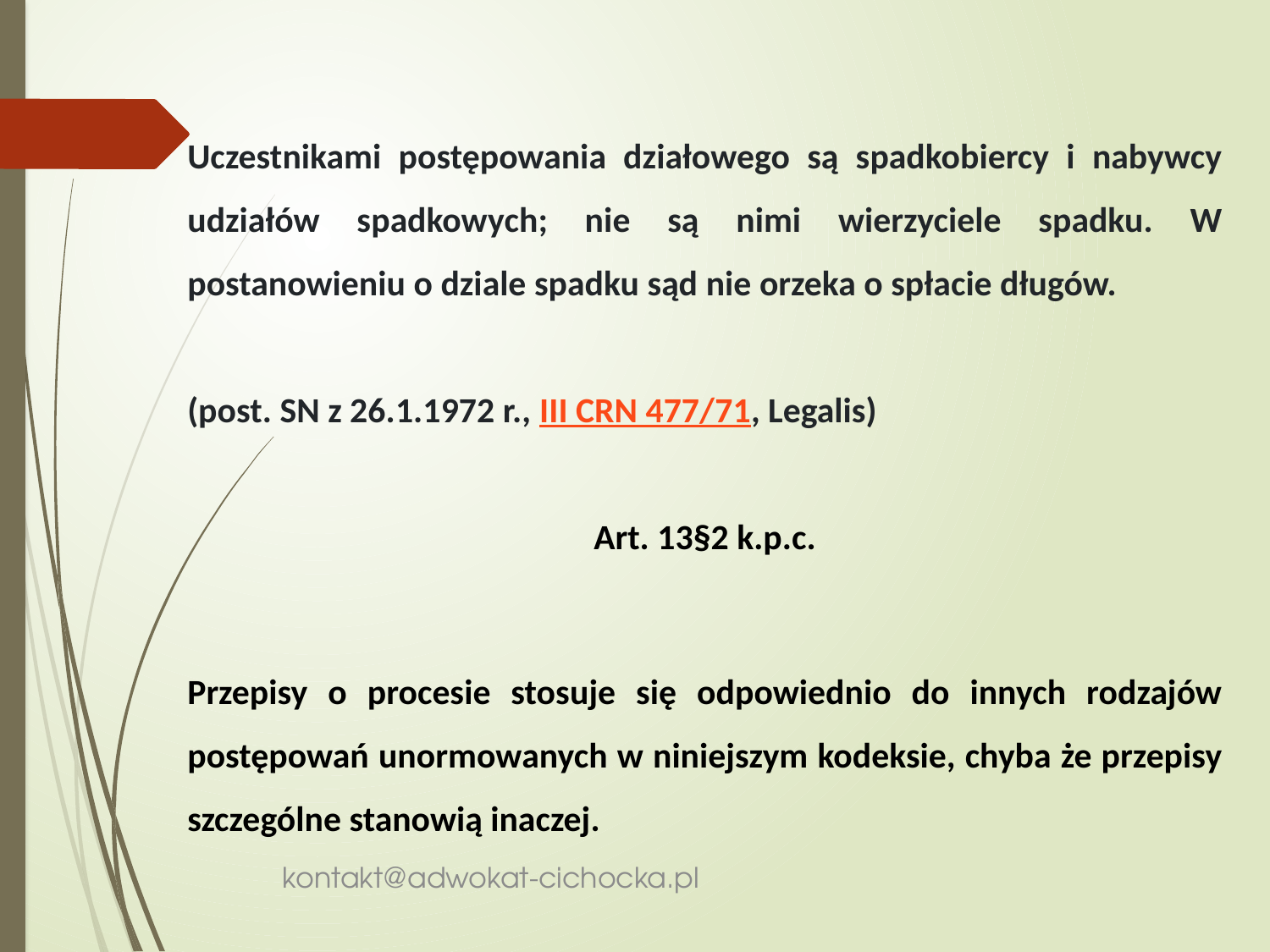

Uczestnikami postępowania działowego są spadkobiercy i nabywcy udziałów spadkowych; nie są nimi wierzyciele spadku. W postanowieniu o dziale spadku sąd nie orzeka o spłacie długów.

(post. SN z 26.1.1972 r., III CRN 477/71, Legalis)

Art. 13§2 k.p.c.

Przepisy o procesie stosuje się odpowiednio do innych rodzajów postępowań unormowanych w niniejszym kodeksie, chyba że przepisy szczególne stanowią inaczej.

kontakt@adwokat-cichocka.pl